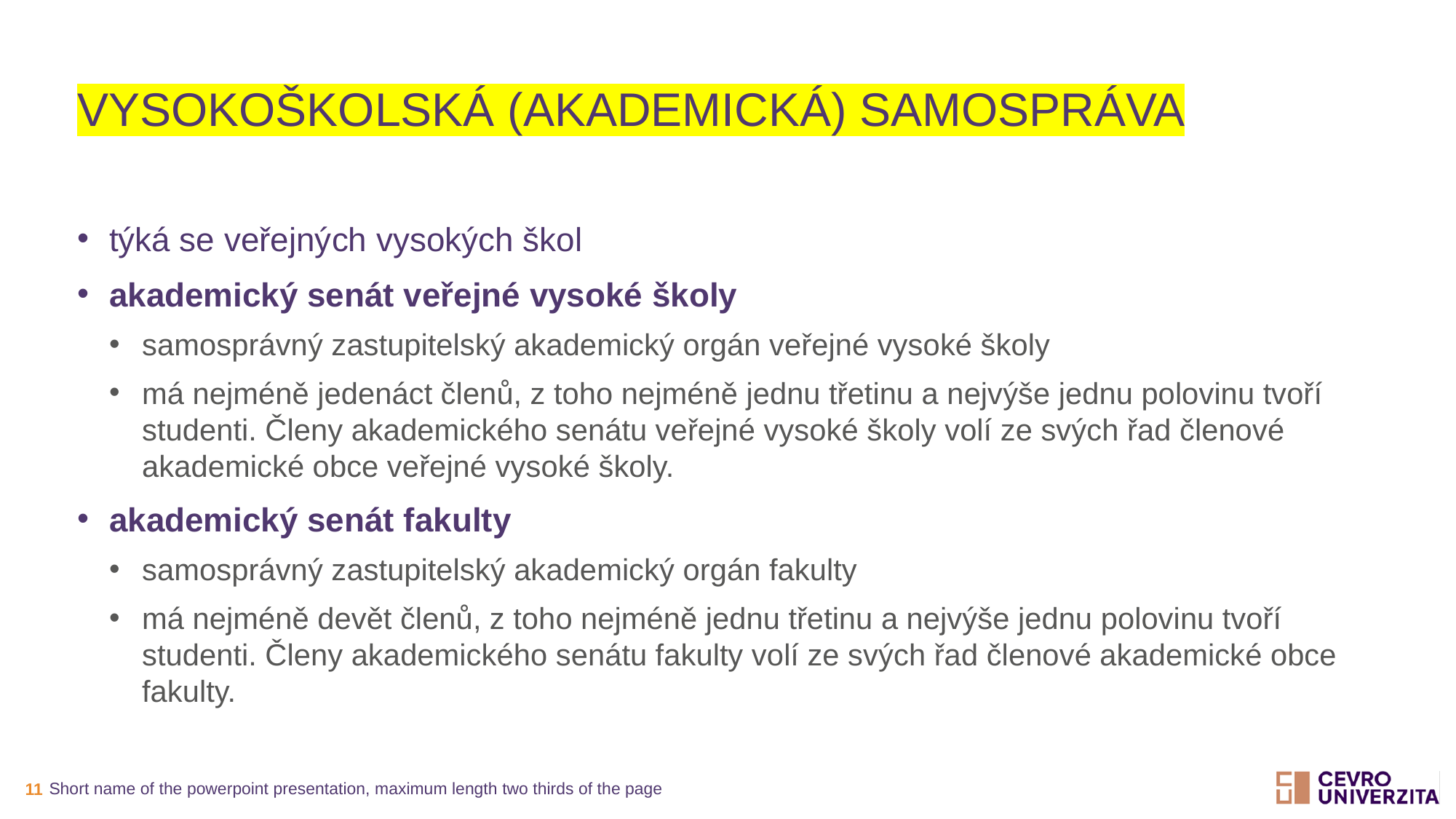

# Vysokoškolská (akademická) samospráva
týká se veřejných vysokých škol
akademický senát veřejné vysoké školy
samosprávný zastupitelský akademický orgán veřejné vysoké školy
má nejméně jedenáct členů, z toho nejméně jednu třetinu a nejvýše jednu polovinu tvoří studenti. Členy akademického senátu veřejné vysoké školy volí ze svých řad členové akademické obce veřejné vysoké školy.
akademický senát fakulty
samosprávný zastupitelský akademický orgán fakulty
má nejméně devět členů, z toho nejméně jednu třetinu a nejvýše jednu polovinu tvoří studenti. Členy akademického senátu fakulty volí ze svých řad členové akademické obce fakulty.

Short name of the powerpoint presentation, maximum length two thirds of the page
11